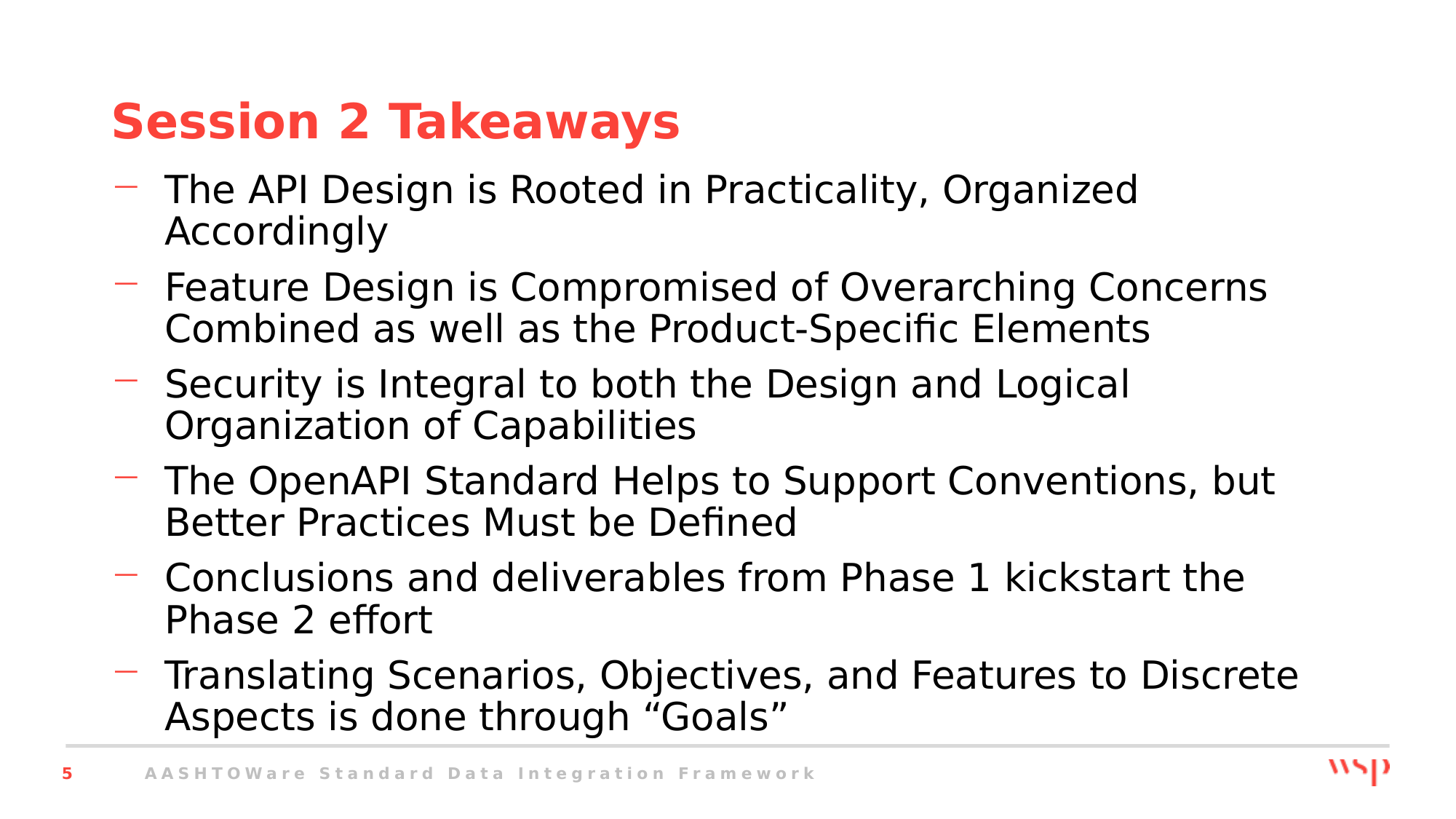

# Session 2 Takeaways
The API Design is Rooted in Practicality, Organized Accordingly
Feature Design is Compromised of Overarching Concerns Combined as well as the Product-Specific Elements
Security is Integral to both the Design and Logical Organization of Capabilities
The OpenAPI Standard Helps to Support Conventions, but Better Practices Must be Defined
Conclusions and deliverables from Phase 1 kickstart the Phase 2 effort
Translating Scenarios, Objectives, and Features to Discrete Aspects is done through “Goals”